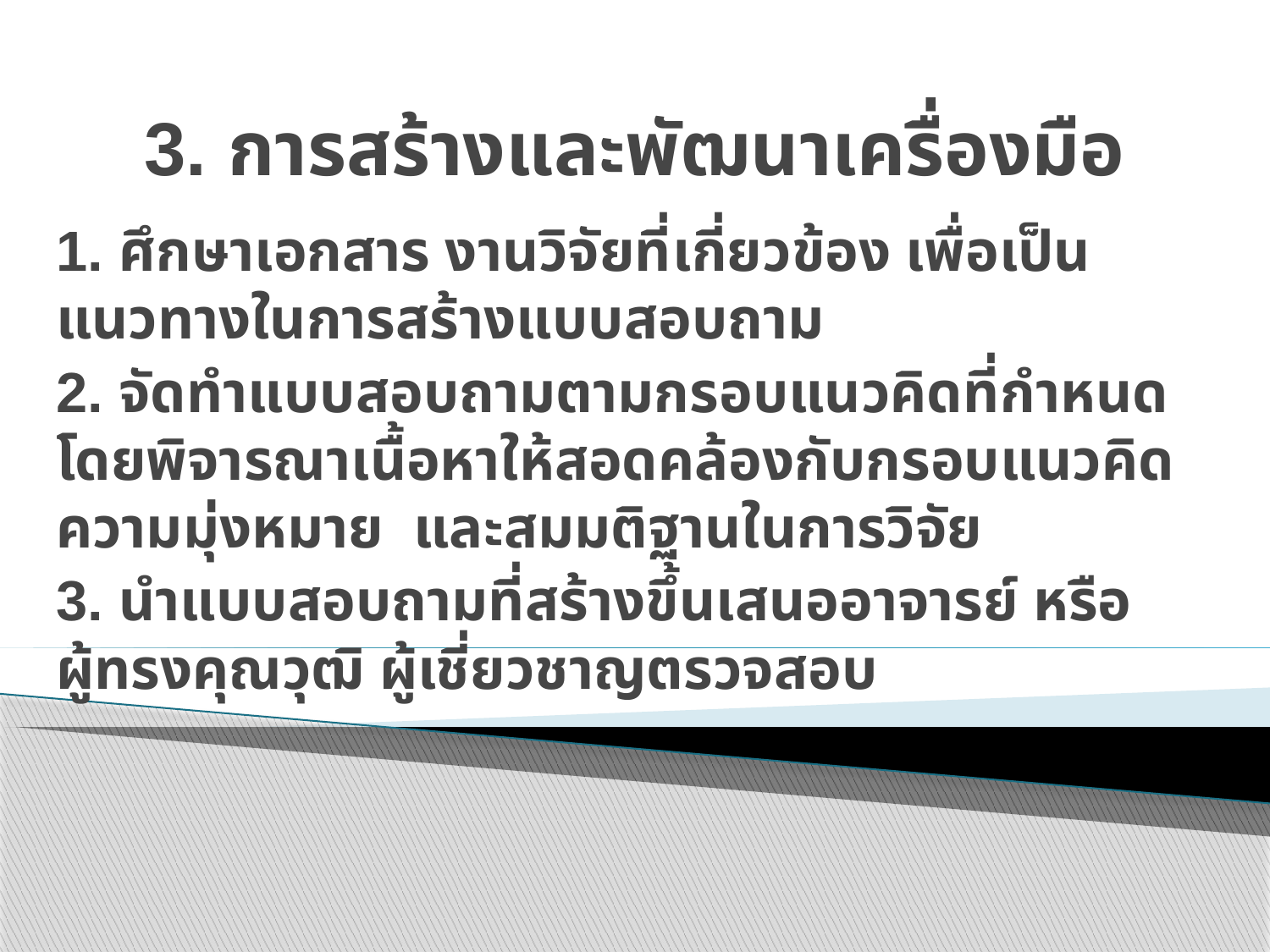

3. การสร้างและพัฒนาเครื่องมือ
1. ศึกษาเอกสาร งานวิจัยที่เกี่ยวข้อง เพื่อเป็นแนวทางในการสร้างแบบสอบถาม
2. จัดทำแบบสอบถามตามกรอบแนวคิดที่กำหนด โดยพิจารณาเนื้อหาให้สอดคล้องกับกรอบแนวคิด  ความมุ่งหมาย  และสมมติฐานในการวิจัย
3. นำแบบสอบถามที่สร้างขึ้นเสนออาจารย์ หรือผู้ทรงคุณวุฒิ ผู้เชี่ยวชาญตรวจสอบ